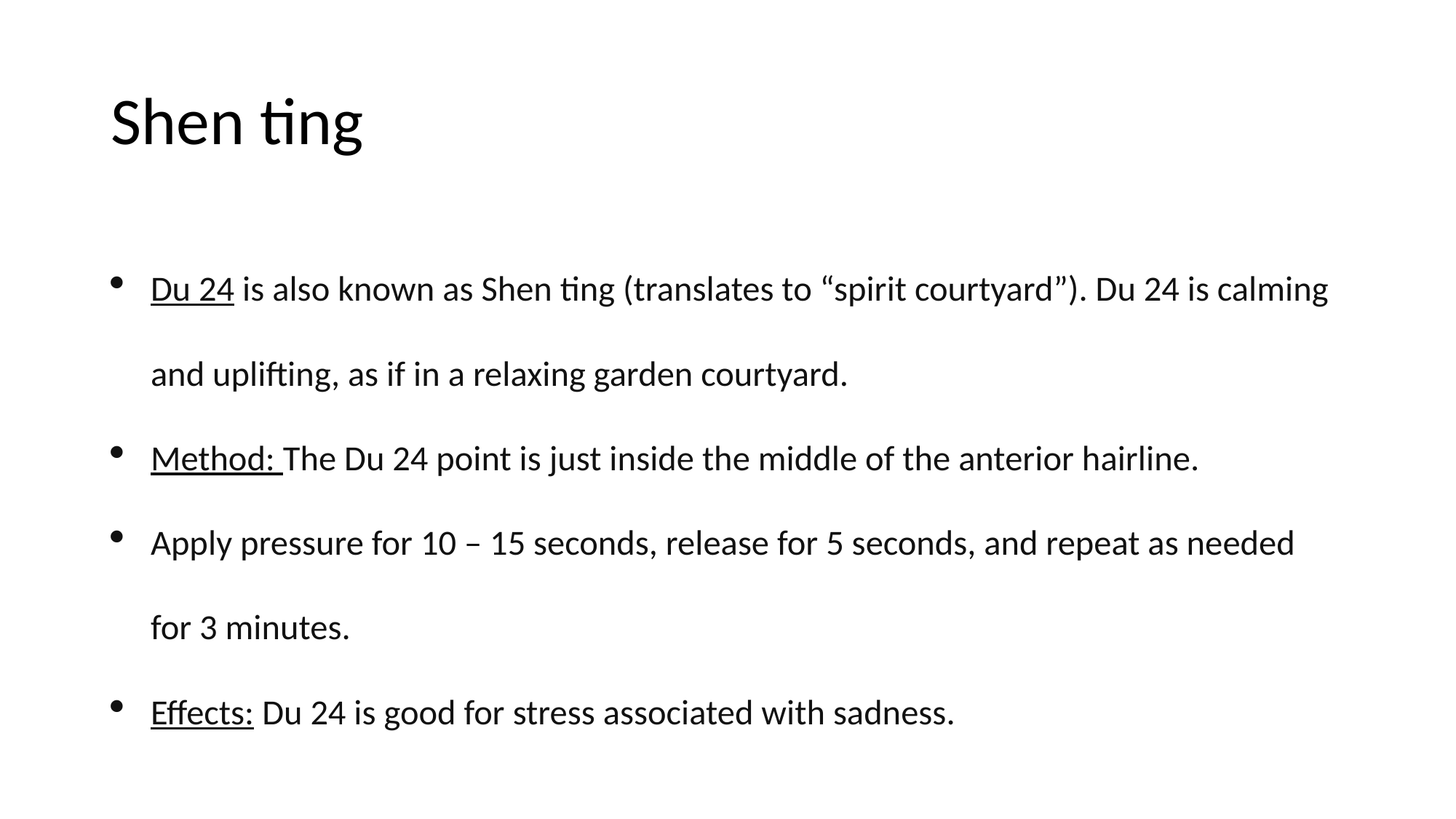

# Shen ting
Du 24 is also known as Shen ting (translates to “spirit courtyard”). Du 24 is calming and uplifting, as if in a relaxing garden courtyard.
Method: The Du 24 point is just inside the middle of the anterior hairline.
Apply pressure for 10 – 15 seconds, release for 5 seconds, and repeat as needed for 3 minutes.
Effects: Du 24 is good for stress associated with sadness.